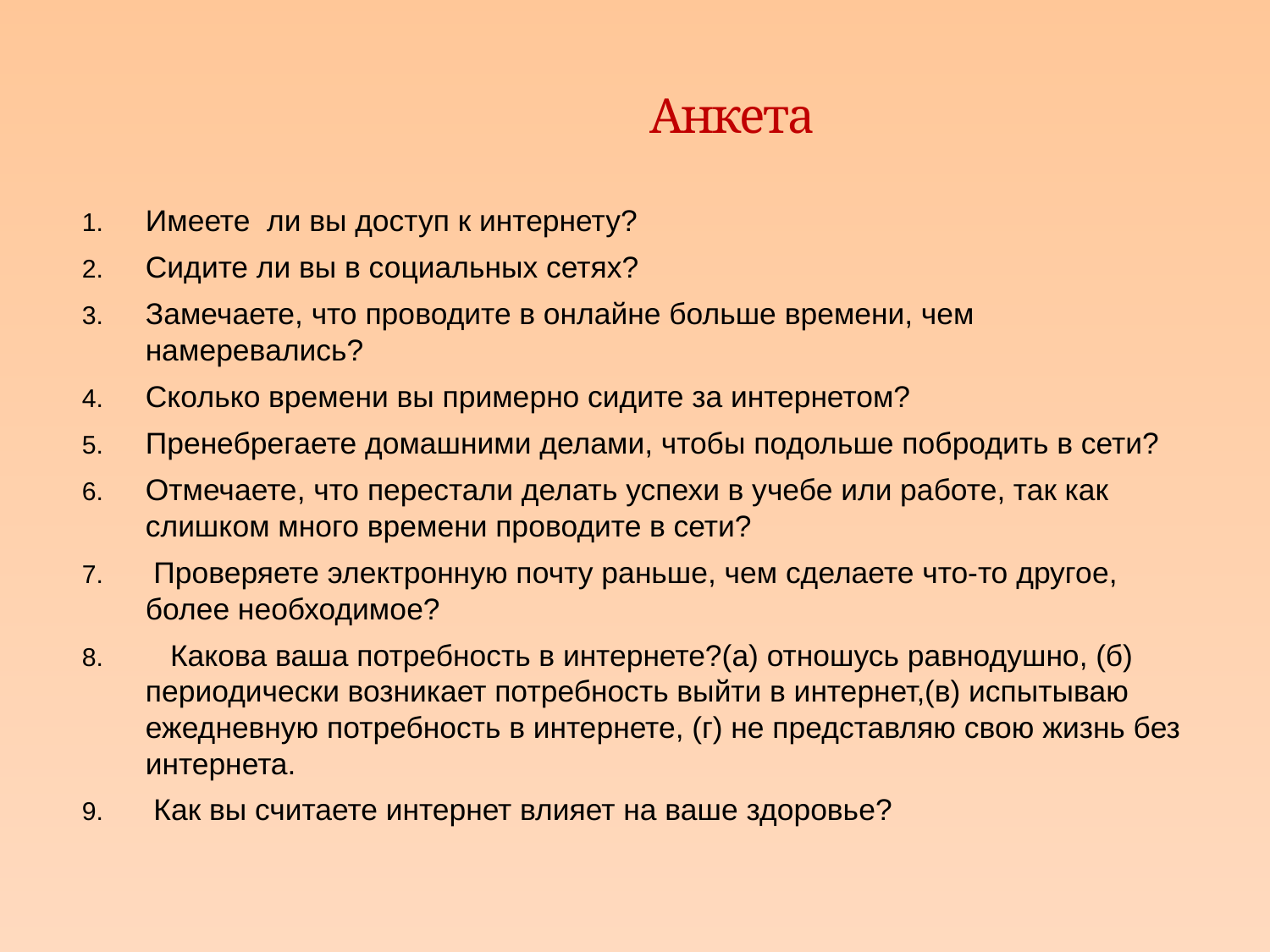

# Анкета

Имеете  ли вы доступ к интернету?
Сидите ли вы в социальных сетях?
Замечаете, что проводите в онлайне больше времени, чем намеревались?
Сколько времени вы примерно сидите за интернетом?
Пренебрегаете домашними делами, чтобы подольше побродить в сети?
Отмечаете, что перестали делать успехи в учебе или работе, так как слишком много времени проводите в сети?
 Проверяете электронную почту раньше, чем сделаете что-то другое, более необходимое?
   Какова ваша потребность в интернете?(а) отношусь равнодушно, (б) периодически возникает потребность выйти в интернет,(в) испытываю ежедневную потребность в интернете, (г) не представляю свою жизнь без интернета.
 Как вы считаете интернет влияет на ваше здоровье?